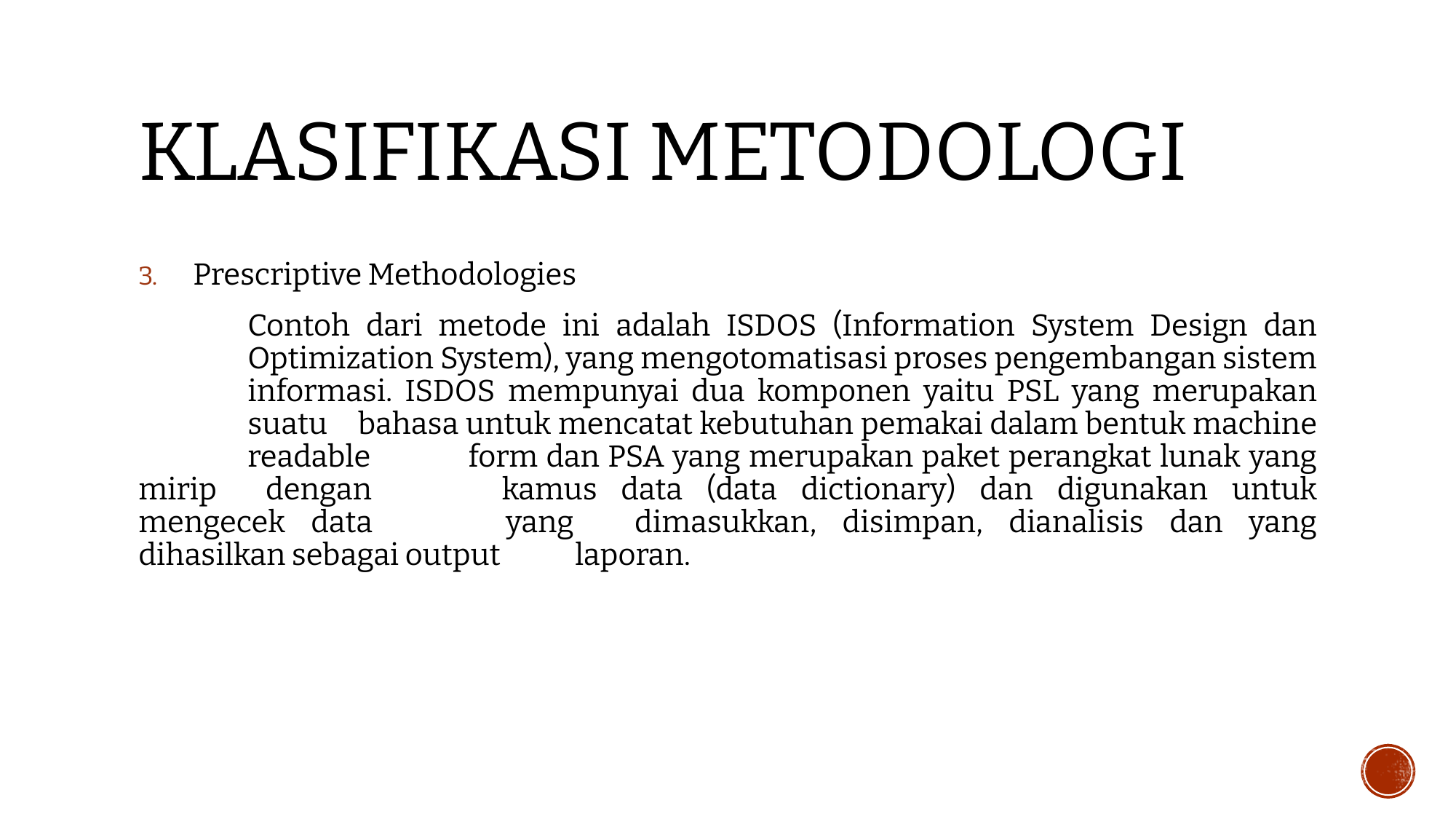

# Klasifikasi metodologi
Prescriptive Methodologies
	Contoh dari metode ini adalah ISDOS (Information System Design dan 	Optimization System), yang mengotomatisasi proses pengembangan sistem 	informasi. ISDOS mempunyai dua komponen yaitu PSL yang merupakan 	suatu 	bahasa untuk mencatat kebutuhan pemakai dalam bentuk machine 	readable 	form dan PSA yang merupakan paket perangkat lunak yang mirip 	dengan 	kamus data (data dictionary) dan digunakan untuk mengecek data 	yang 	dimasukkan, disimpan, dianalisis dan yang dihasilkan sebagai output 	laporan.